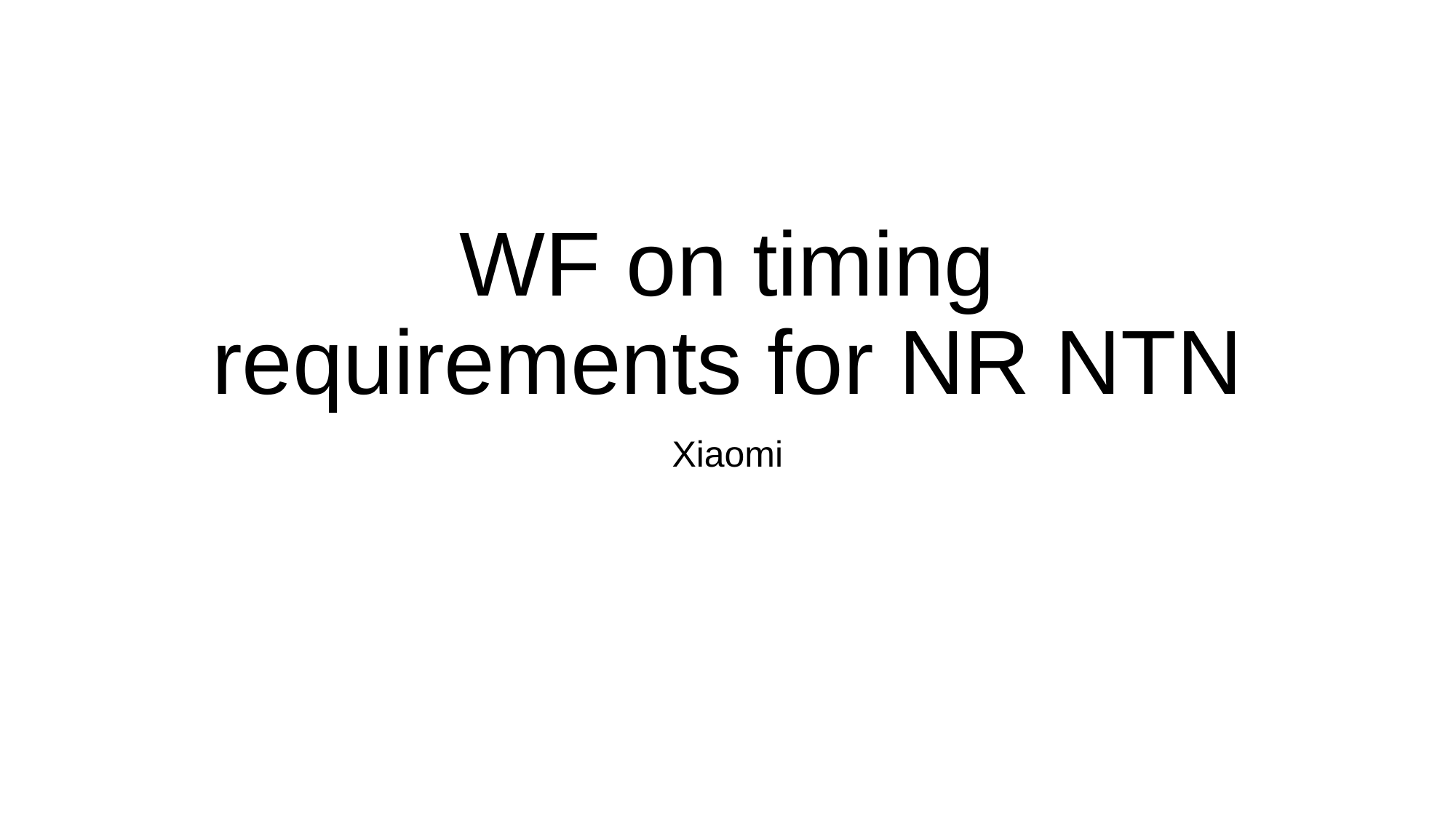

# WF on timing requirements for NR NTN
Xiaomi